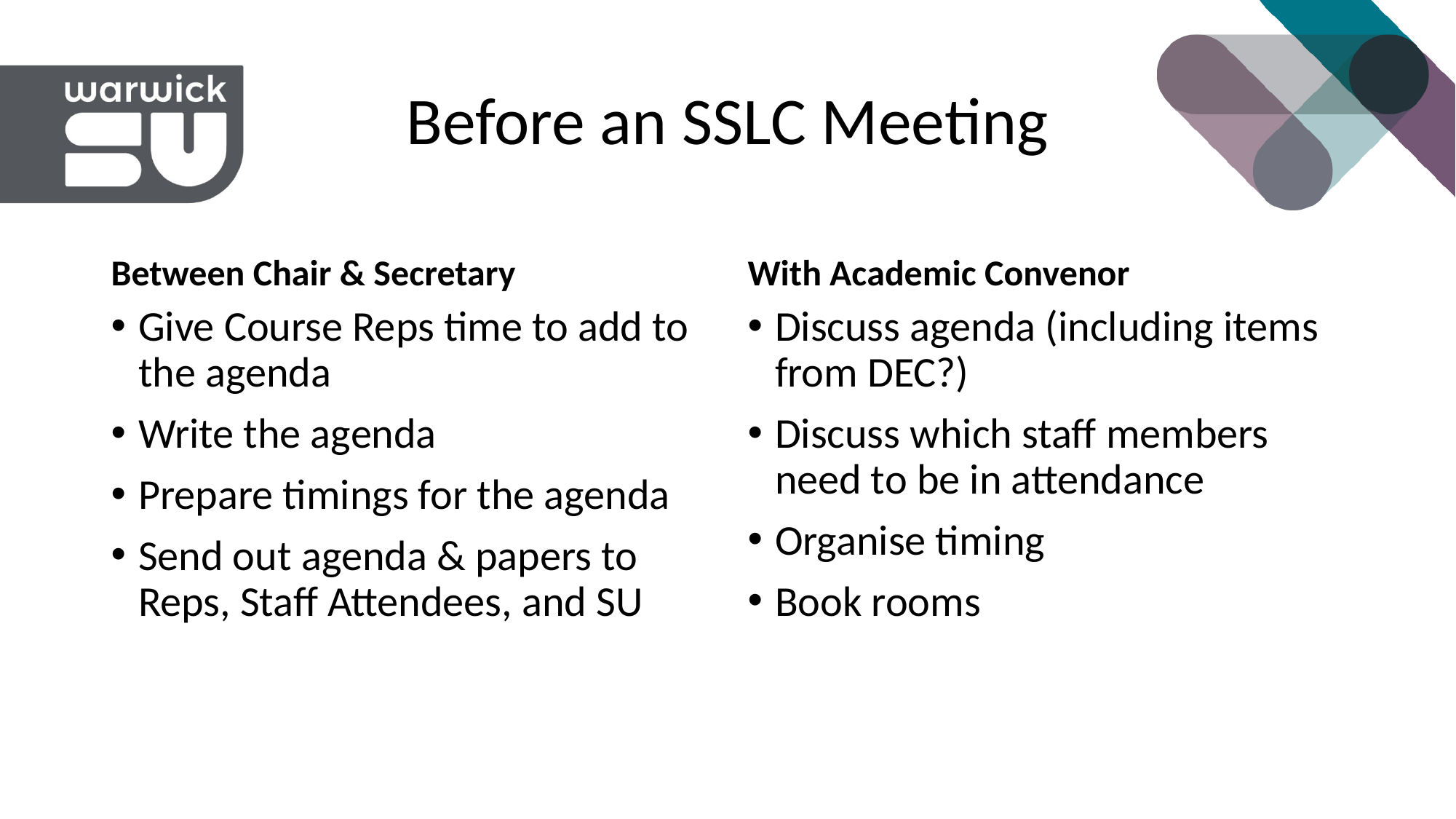

# Before an SSLC Meeting
Between Chair & Secretary
With Academic Convenor
Give Course Reps time to add to the agenda
Write the agenda
Prepare timings for the agenda
Send out agenda & papers to Reps, Staff Attendees, and SU

Discuss agenda (including items from DEC?)
Discuss which staff members need to be in attendance
Organise timing
Book rooms